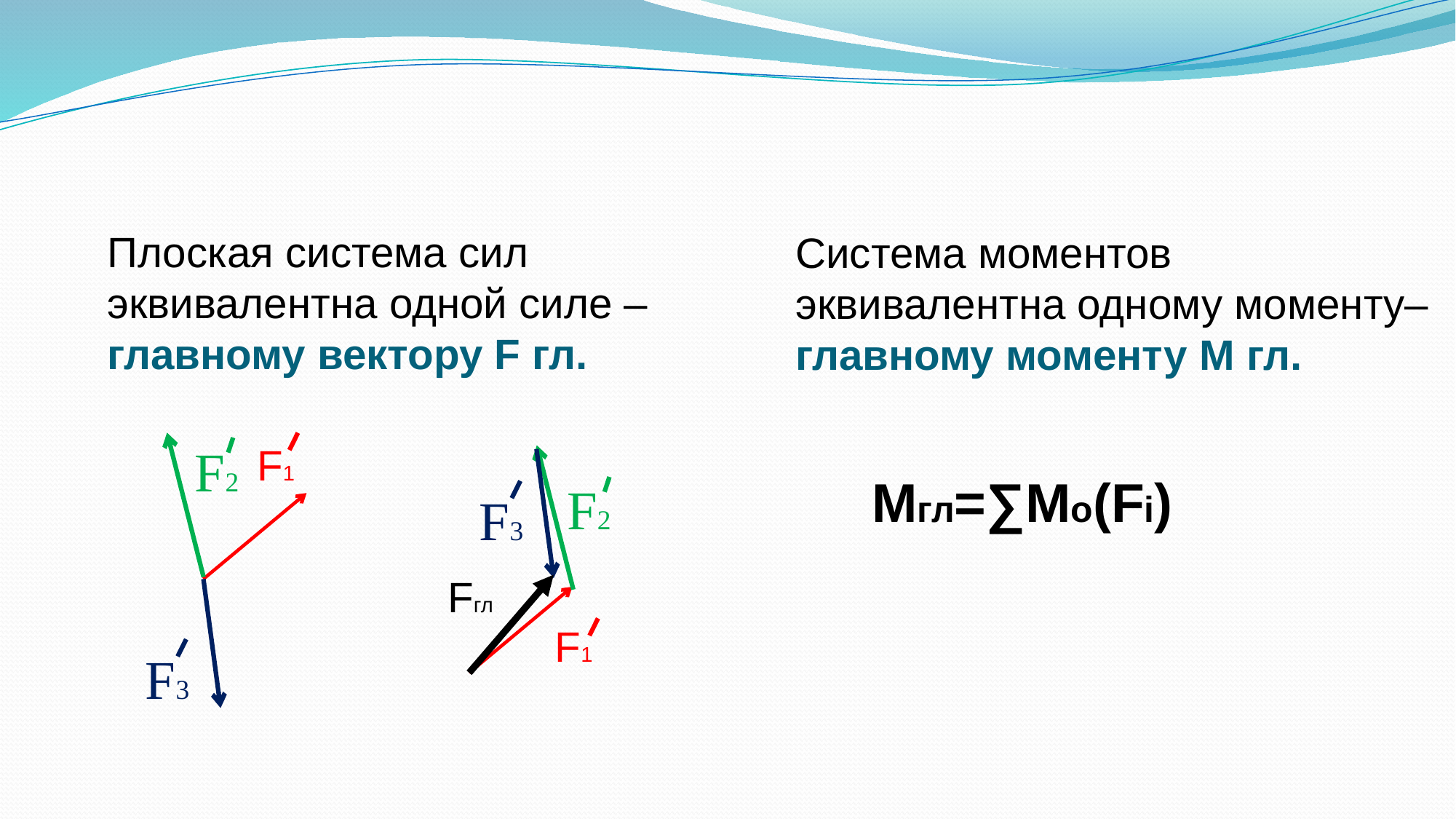

Плоская система сил
эквивалентна одной силе –
главному вектору F гл.
Система моментов
эквивалентна одному моменту–
главному моменту М гл.
F2
F1
Мгл=∑Мо(Fi)
F2
F3
Fгл
F1
F3